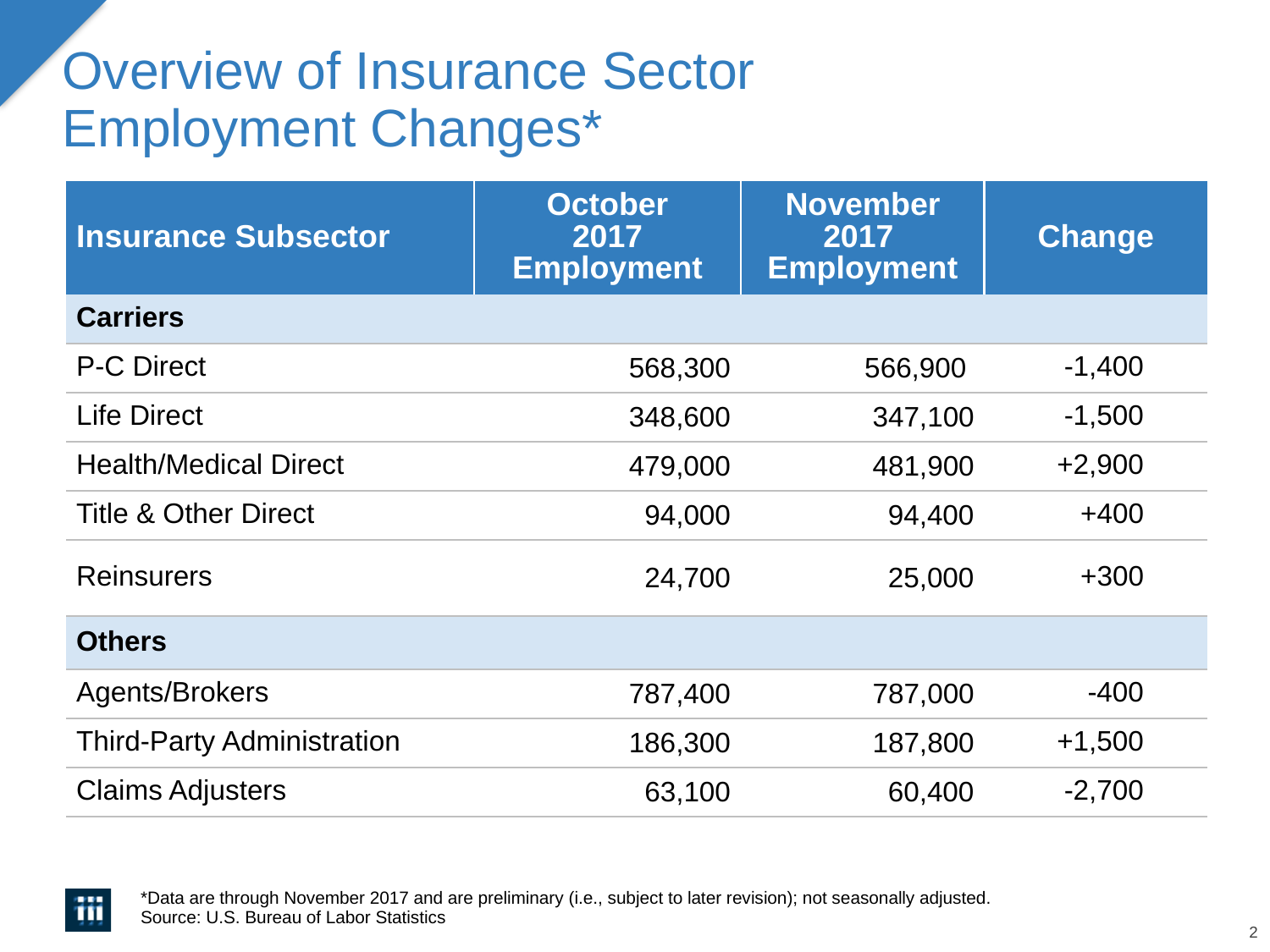

# Overview of Insurance Sector Employment Changes*
| Insurance Subsector | October 2017 Employment | November 2017 Employment | Change |
| --- | --- | --- | --- |
| Carriers |  |  |  |
| P-C Direct | 568,300 | 566,900 | -1,400 |
| Life Direct | 348,600 | 347,100 | -1,500 |
| Health/Medical Direct | 479,000 | 481,900 | +2,900 |
| Title & Other Direct | 94,000 | 94,400 | +400 |
| Reinsurers | 24,700 | 25,000 | +300 |
| Others |  |  |  |
| Agents/Brokers | 787,400 | 787,000 | -400 |
| Third-Party Administration | 186,300 | 187,800 | +1,500 |
| Claims Adjusters | 63,100 | 60,400 | -2,700 |
*Data are through November 2017 and are preliminary (i.e., subject to later revision); not seasonally adjusted.
Source: U.S. Bureau of Labor Statistics